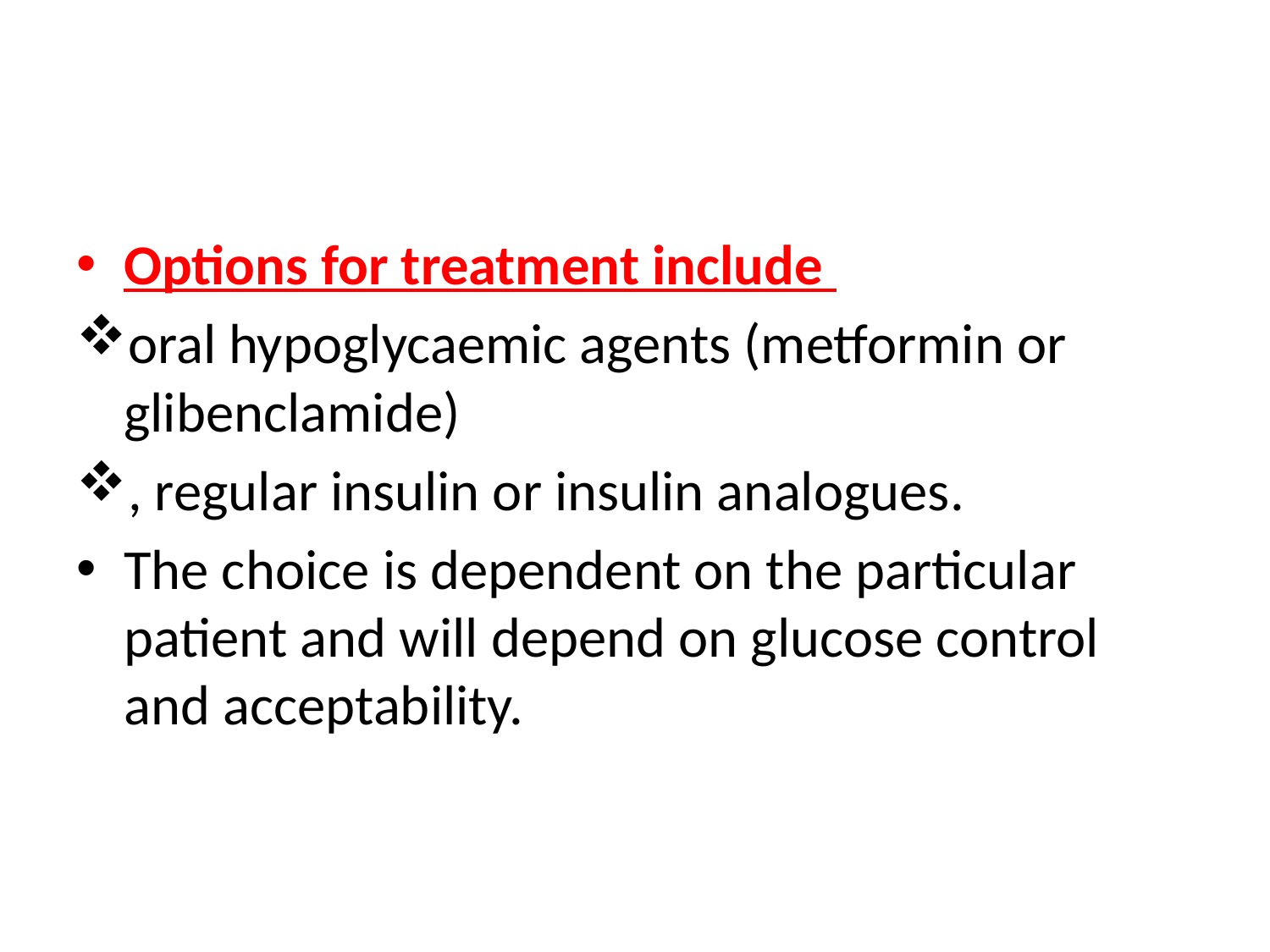

#
Options for treatment include
oral hypoglycaemic agents (metformin or glibenclamide)
, regular insulin or insulin analogues.
The choice is dependent on the particular patient and will depend on glucose control and acceptability.